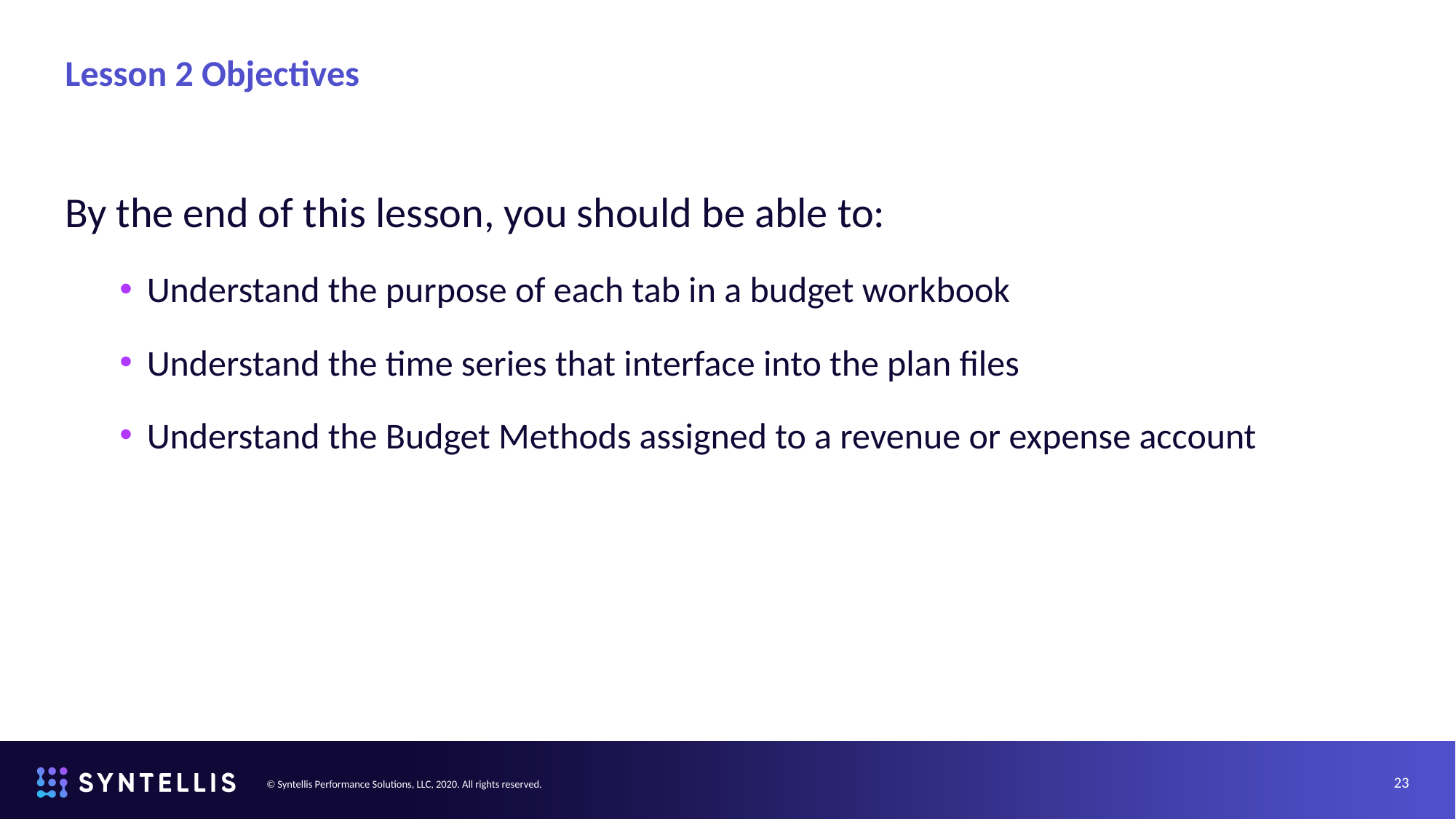

# Lesson 2 Objectives
By the end of this lesson, you should be able to:
Understand the purpose of each tab in a budget workbook
Understand the time series that interface into the plan files
Understand the Budget Methods assigned to a revenue or expense account

23
© Syntellis Performance Solutions, LLC, 2020. All rights reserved.